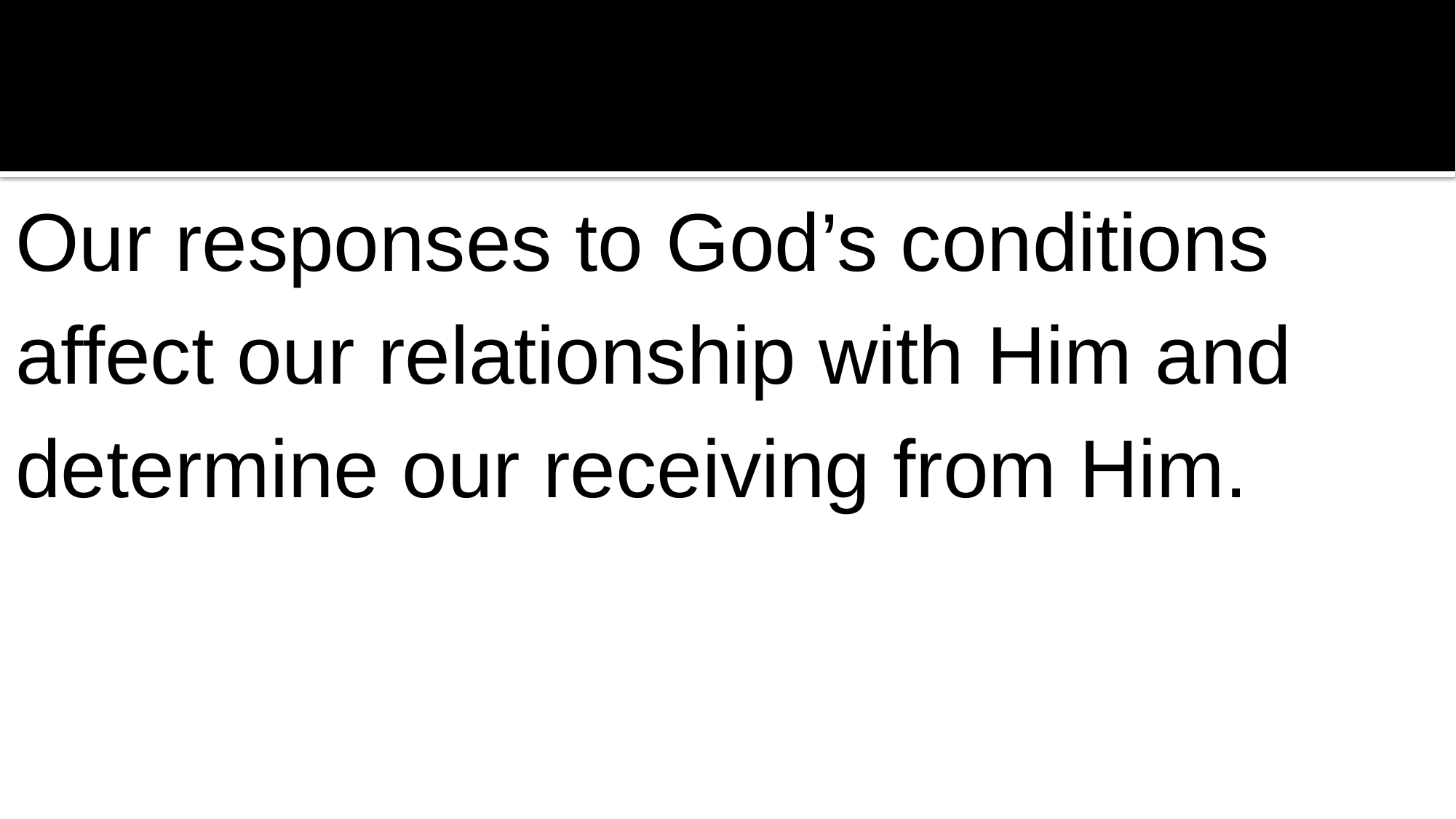

Our responses to God’s conditions affect our relationship with Him and determine our receiving from Him.